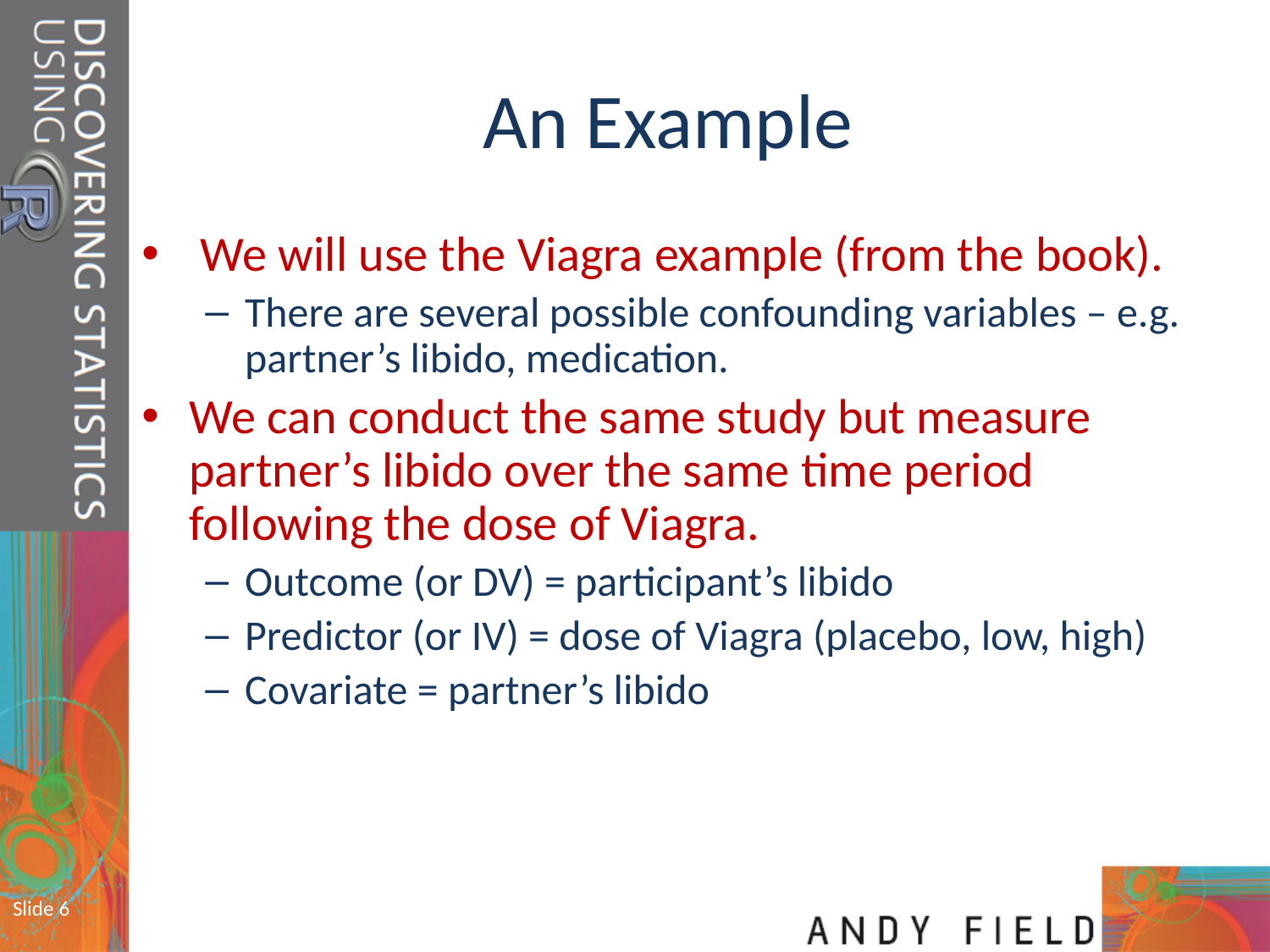

# An Example
 We will use the Viagra example (from the book).
There are several possible confounding variables – e.g. partner’s libido, medication.
We can conduct the same study but measure partner’s libido over the same time period following the dose of Viagra.
Outcome (or DV) = participant’s libido
Predictor (or IV) = dose of Viagra (placebo, low, high)
Covariate = partner’s libido
Slide 6